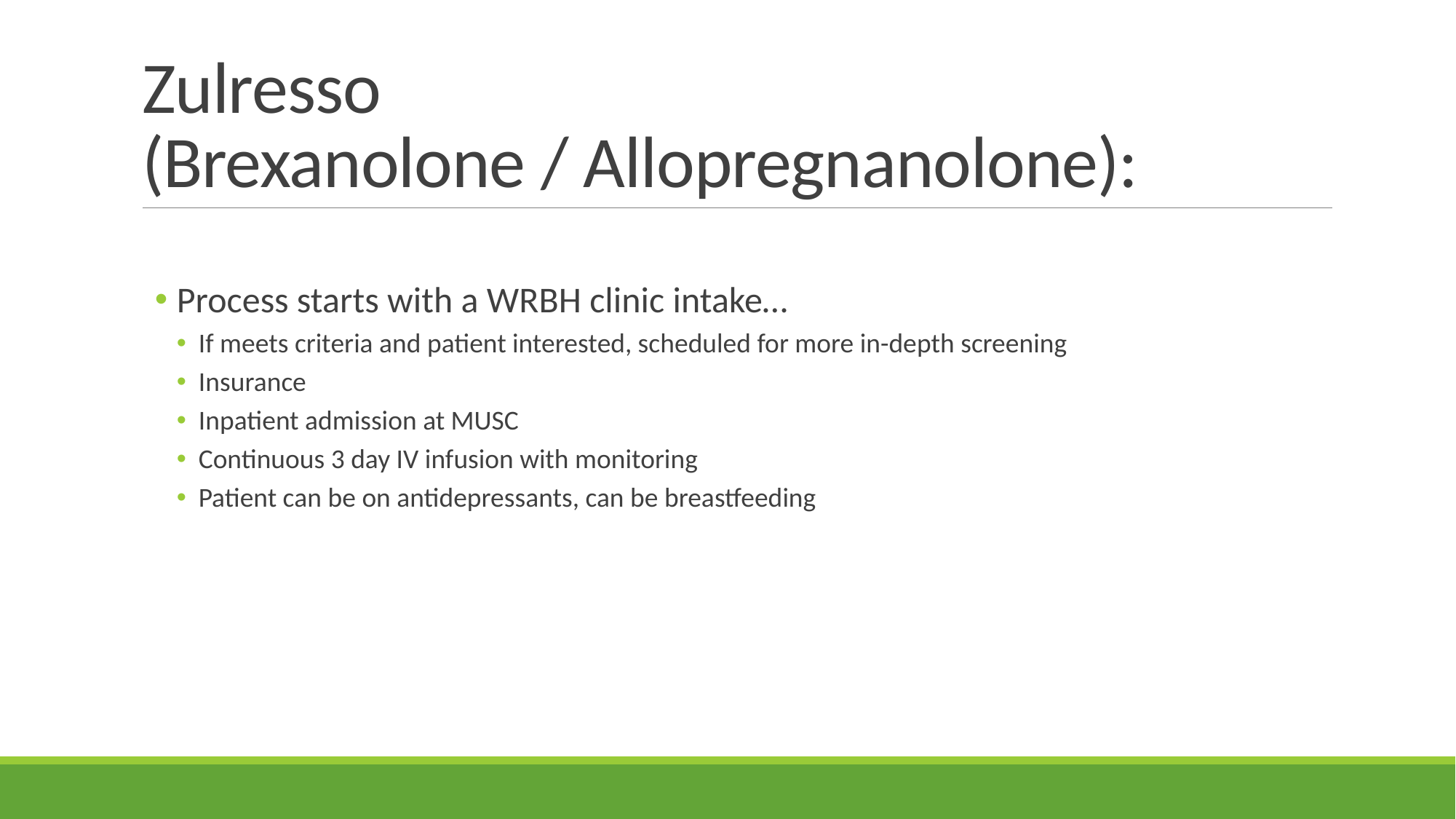

# Zulresso (Brexanolone / Allopregnanolone):
Process starts with a WRBH clinic intake…
If meets criteria and patient interested, scheduled for more in-depth screening
Insurance
Inpatient admission at MUSC
Continuous 3 day IV infusion with monitoring
Patient can be on antidepressants, can be breastfeeding